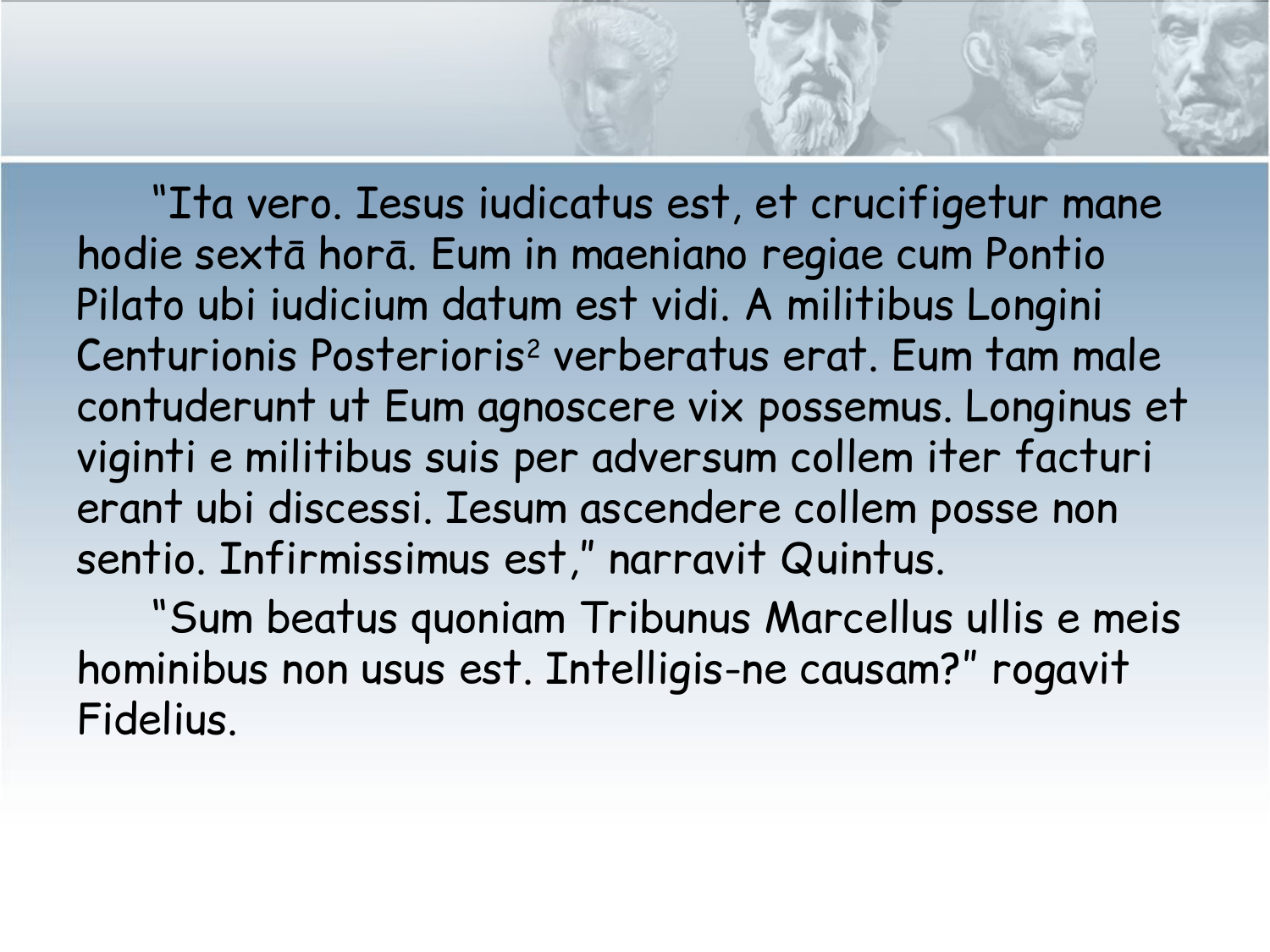

“Ita vero. Iesus iudicatus est, et crucifigetur mane hodie sextā horā. Eum in maeniano regiae cum Pontio Pilato ubi iudicium datum est vidi. A militibus Longini Centurionis Posterioris2 verberatus erat. Eum tam male contuderunt ut Eum agnoscere vix possemus. Longinus et viginti e militibus suis per adversum collem iter facturi erant ubi discessi. Iesum ascendere collem posse non sentio. Infirmissimus est,” narravit Quintus.
      “Sum beatus quoniam Tribunus Marcellus ullis e meis hominibus non usus est. Intelligis-ne causam?” rogavit Fidelius.